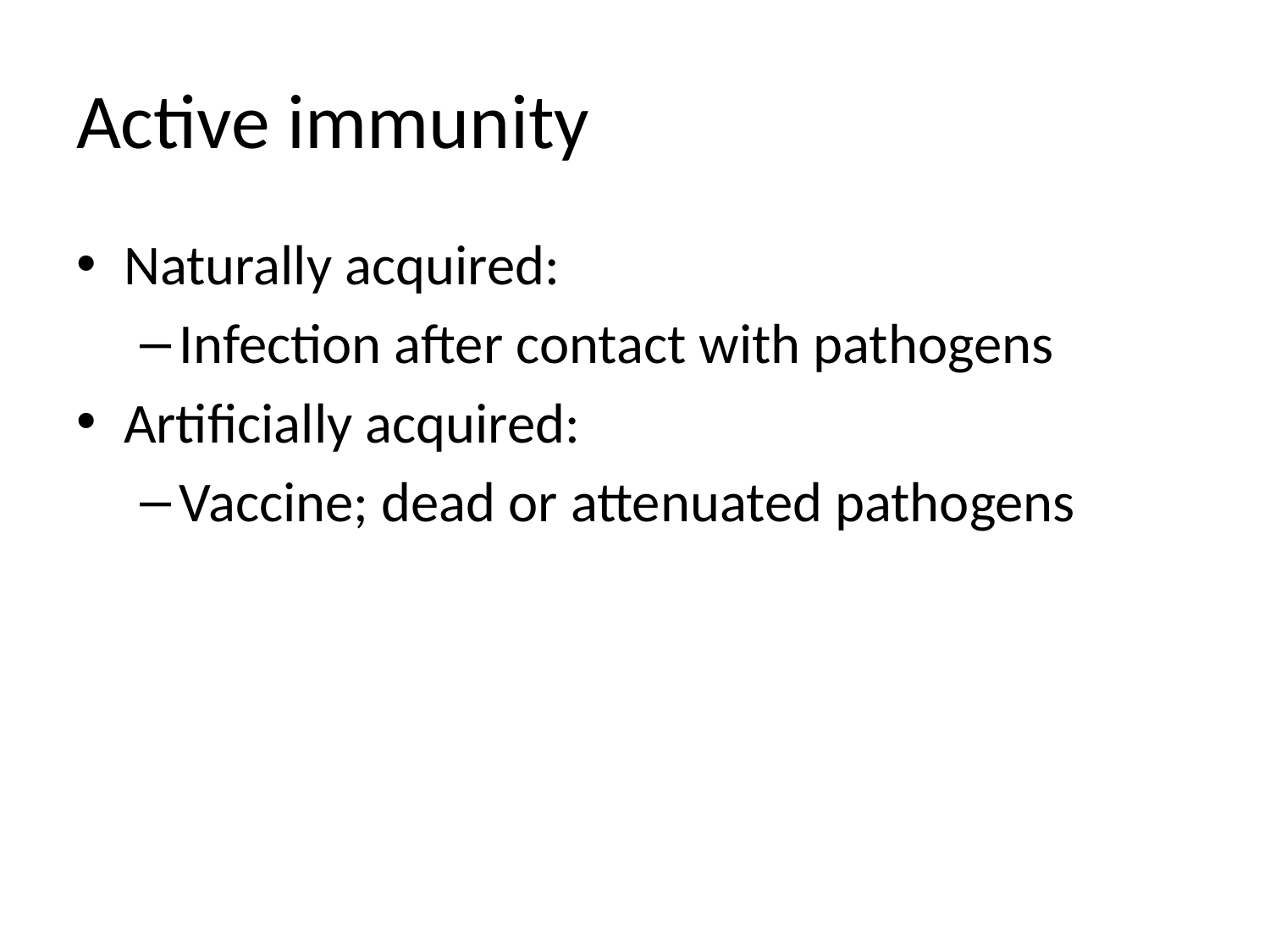

# Active immunity
Naturally acquired:
Infection after contact with pathogens
Artificially acquired:
Vaccine; dead or attenuated pathogens